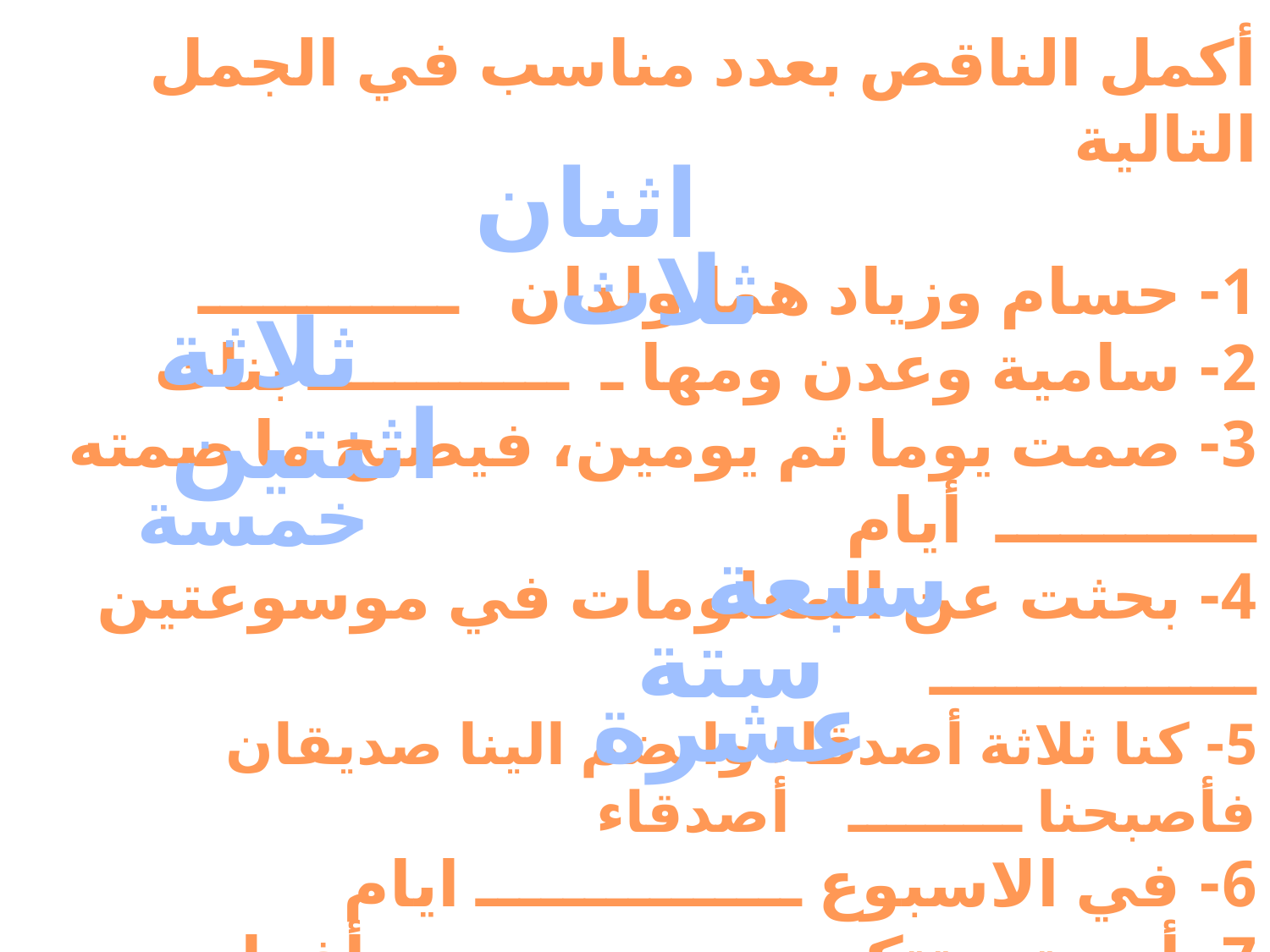

أكمل الناقص بعدد مناسب في الجمل التالية

1- حسام وزياد هما ولدان   ــــــــــــ
2- سامية وعدن ومها ـ  ــــــــــــ بنات
3- صمت يوما ثم يومين، فيصبح ما صمته ــــــــــــ  أيام
4- بحثت عن المعلومات في موسوعتين  ـــــــــــــــ
5- كنا ثلاثة أصدقاء وانضم الينا صديقان فأصبحنا ـــــــــ    أصدقاء
6- في الاسبوع ـــــــــــــــ ايام
7- أسرتي تتكون من ــــــــــــ أفراد
8- في يدي الاثنتين ـــــــــــــــــ أصابع

اثنان
ثلاث
ثلاثة
اثنتين
خمسة
سبعة
ستة
عشرة